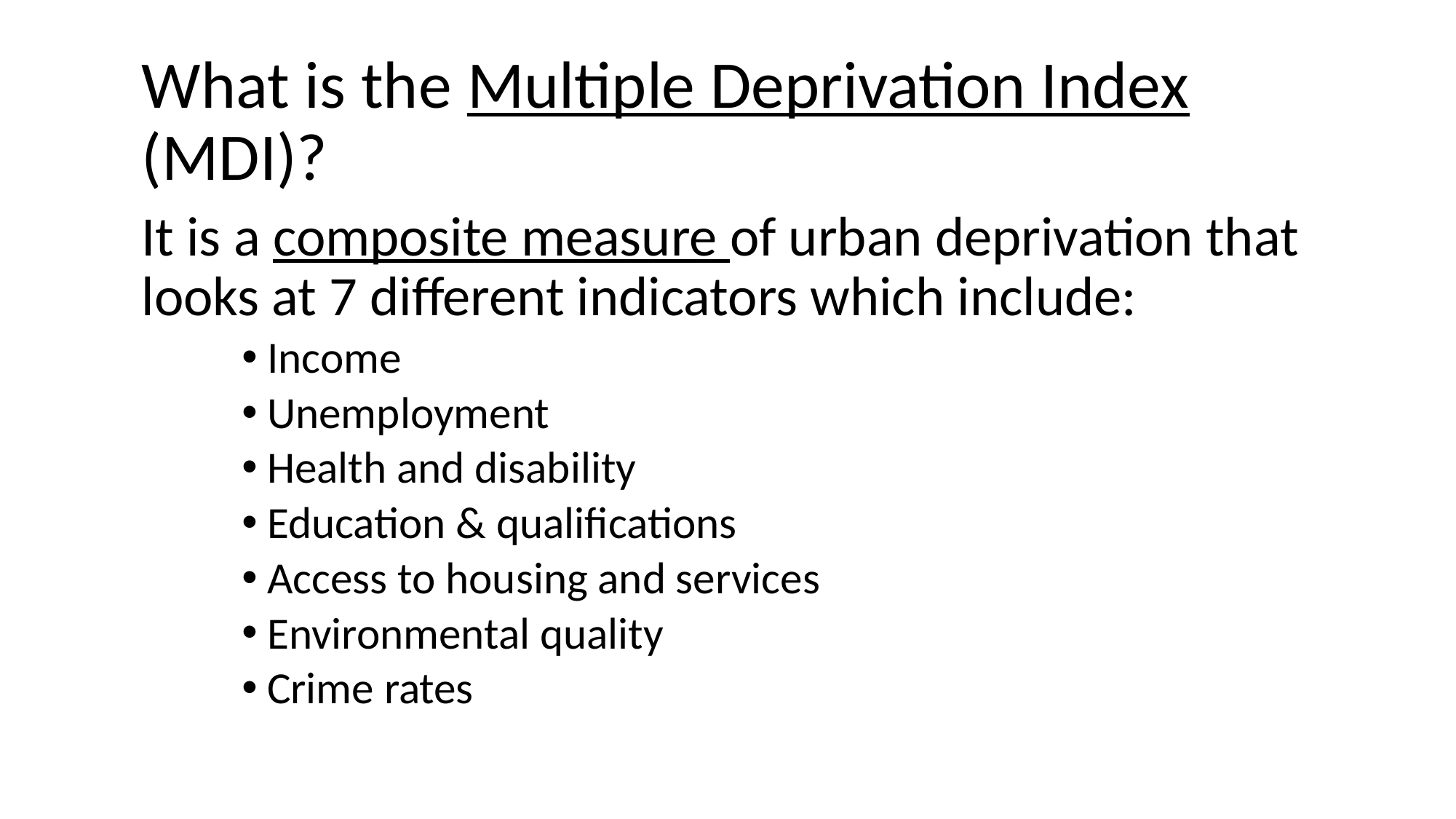

# What is the Multiple Deprivation Index (MDI)?
It is a composite measure of urban deprivation that looks at 7 different indicators which include:
Income
Unemployment
Health and disability
Education & qualifications
Access to housing and services
Environmental quality
Crime rates